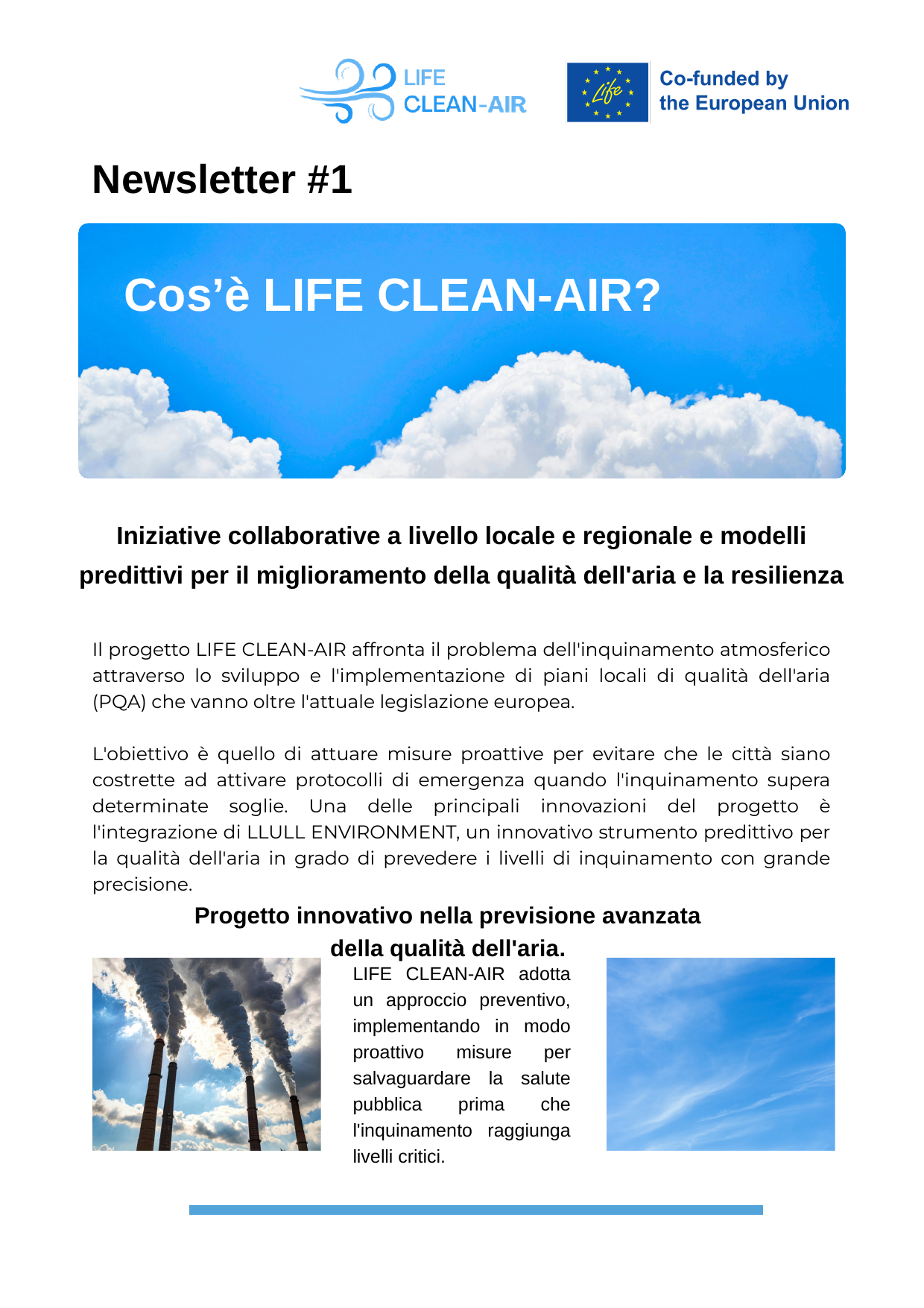

Newsletter #1

Cos’è LIFE CLEAN-AIR?
Iniziative collaborative a livello locale e regionale e modelli predittivi per il miglioramento della qualità dell'aria e la resilienza
Il progetto LIFE CLEAN-AIR affronta il problema dell'inquinamento atmosferico attraverso lo sviluppo e l'implementazione di piani locali di qualità dell'aria (PQA) che vanno oltre l'attuale legislazione europea.

L'obiettivo è quello di attuare misure proattive per evitare che le città siano costrette ad attivare protocolli di emergenza quando l'inquinamento supera determinate soglie. Una delle principali innovazioni del progetto è l'integrazione di LLULL ENVIRONMENT, un innovativo strumento predittivo per la qualità dell'aria in grado di prevedere i livelli di inquinamento con grande precisione.
Progetto innovativo nella previsione avanzata
della qualità dell'aria.
LIFE CLEAN-AIR adotta un approccio preventivo, implementando in modo proattivo misure per salvaguardare la salute pubblica prima che l'inquinamento raggiunga livelli critici.